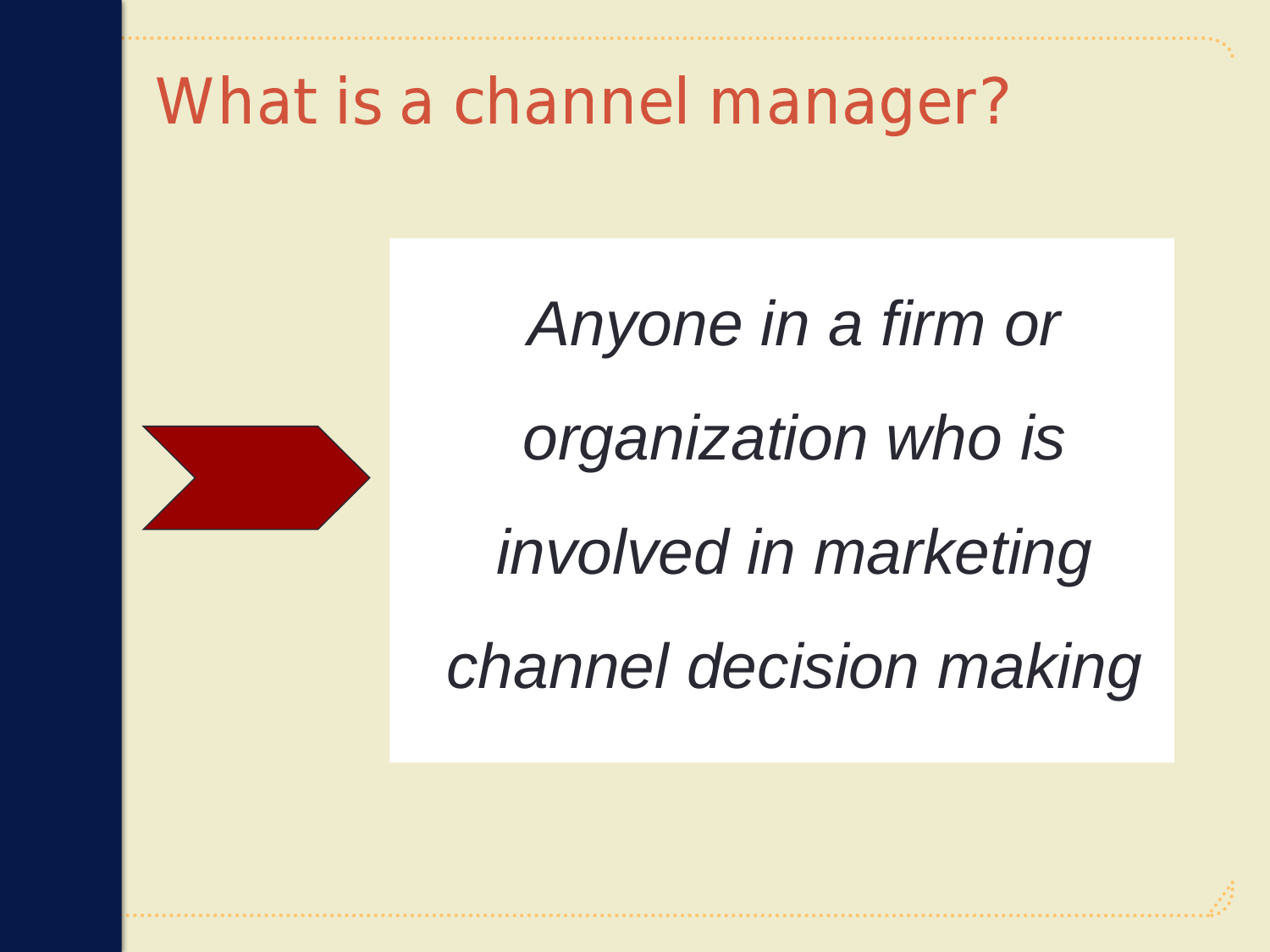

# What is a channel manager?

	Anyone in a firm or organization who is involved in marketing channel decision making